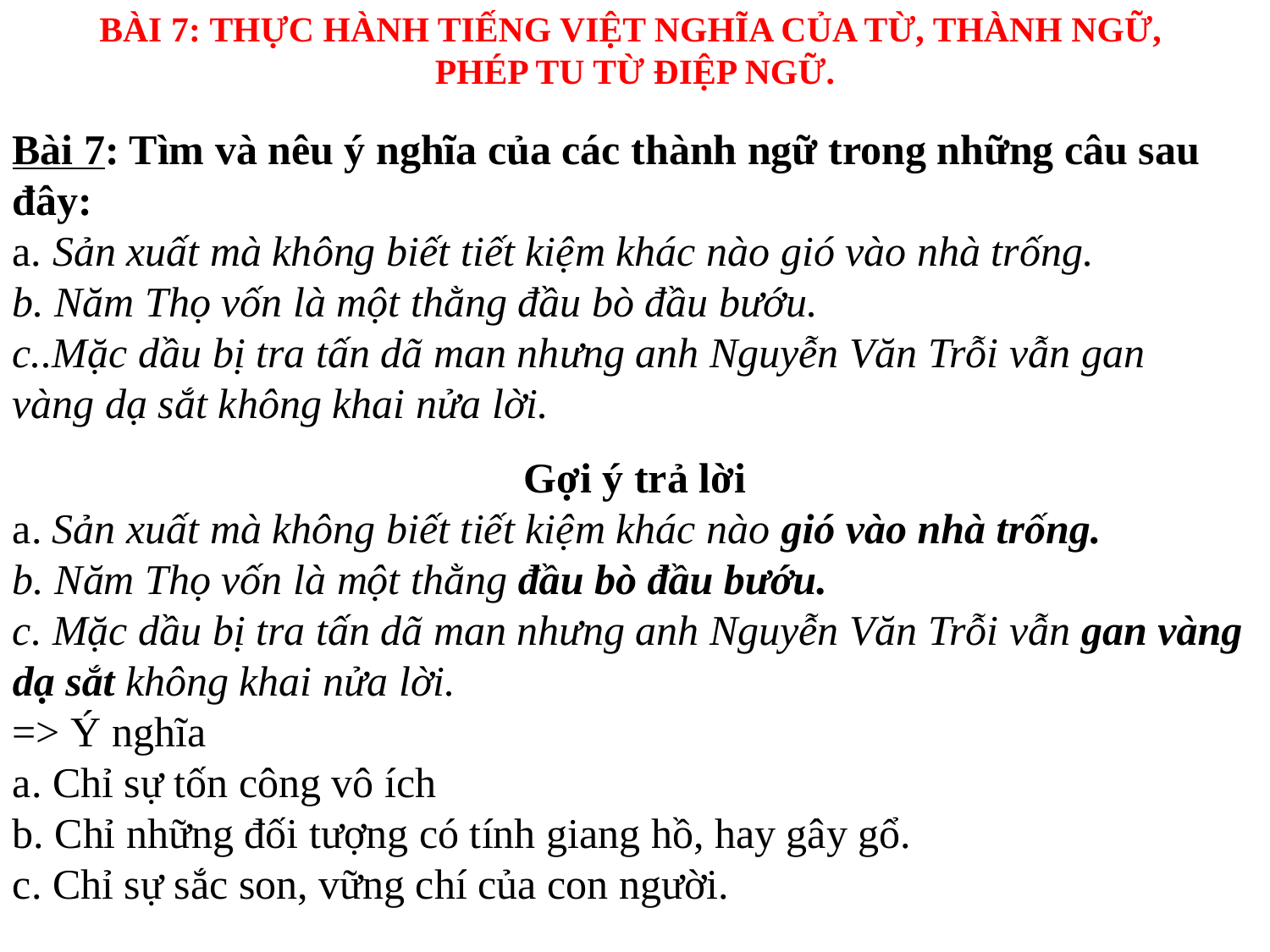

BÀI 7: THỰC HÀNH TIẾNG VIỆT NGHĨA CỦA TỪ, THÀNH NGỮ,
PHÉP TU TỪ ĐIỆP NGỮ.

Bài 7: Tìm và nêu ý nghĩa của các thành ngữ trong những câu sau đây:
a. Sản xuất mà không biết tiết kiệm khác nào gió vào nhà trống.
b. Năm Thọ vốn là một thằng đầu bò đầu bướu.
c..Mặc dầu bị tra tấn dã man nhưng anh Nguyễn Văn Trỗi vẫn gan vàng dạ sắt không khai nửa lời.

Gợi ý trả lời
a. Sản xuất mà không biết tiết kiệm khác nào gió vào nhà trống.
b. Năm Thọ vốn là một thằng đầu bò đầu bướu.
c. Mặc dầu bị tra tấn dã man nhưng anh Nguyễn Văn Trỗi vẫn gan vàng dạ sắt không khai nửa lời.
=> Ý nghĩa
a. Chỉ sự tốn công vô ích
b. Chỉ những đối tượng có tính giang hồ, hay gây gổ.
c. Chỉ sự sắc son, vững chí của con người.